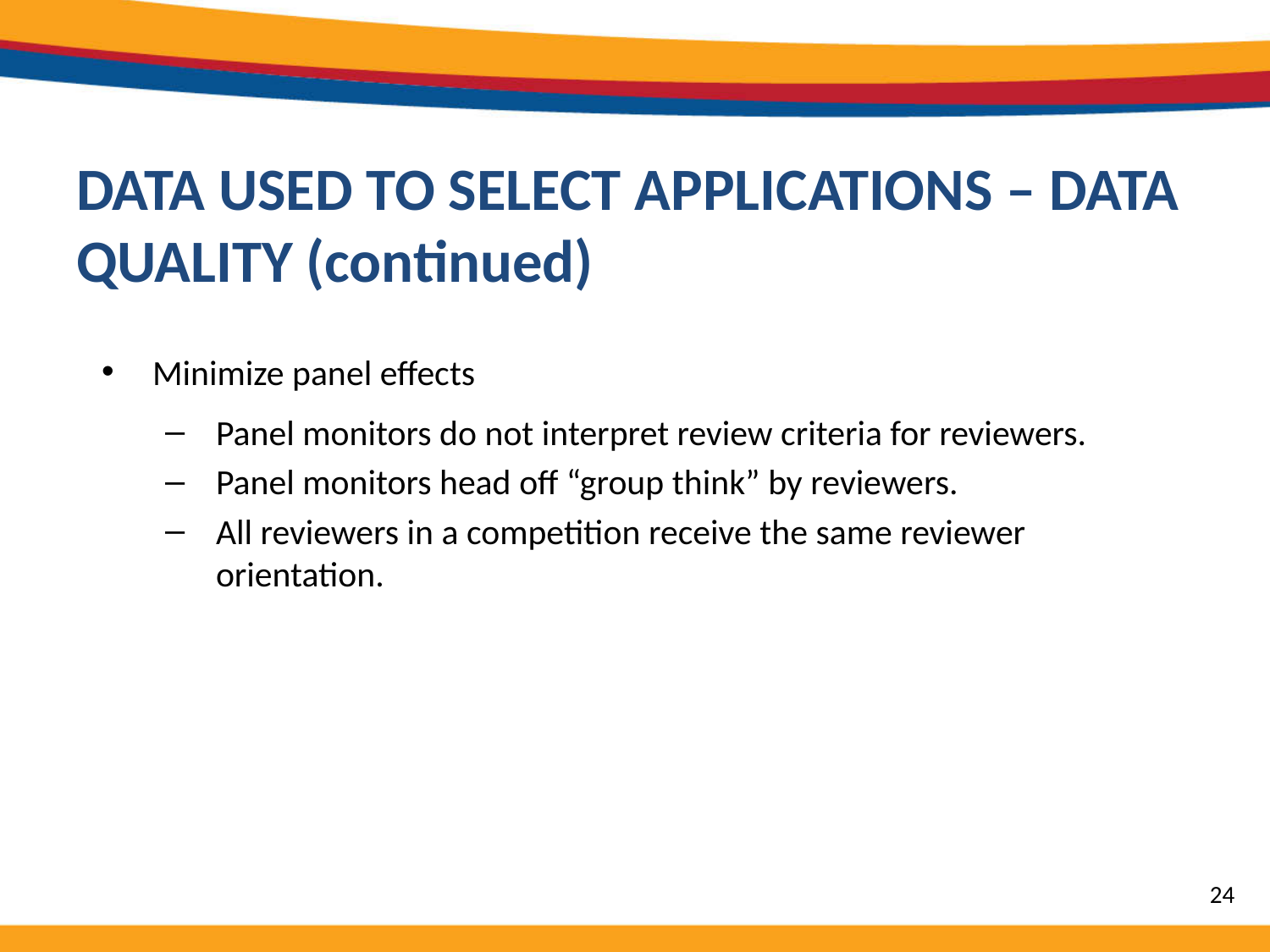

# DATA USED TO SELECT APPLICATIONS – DATA QUALITY (continued) slide 7
Minimize panel effects
Panel monitors do not interpret review criteria for reviewers.
Panel monitors head off “group think” by reviewers.
All reviewers in a competition receive the same reviewer orientation.